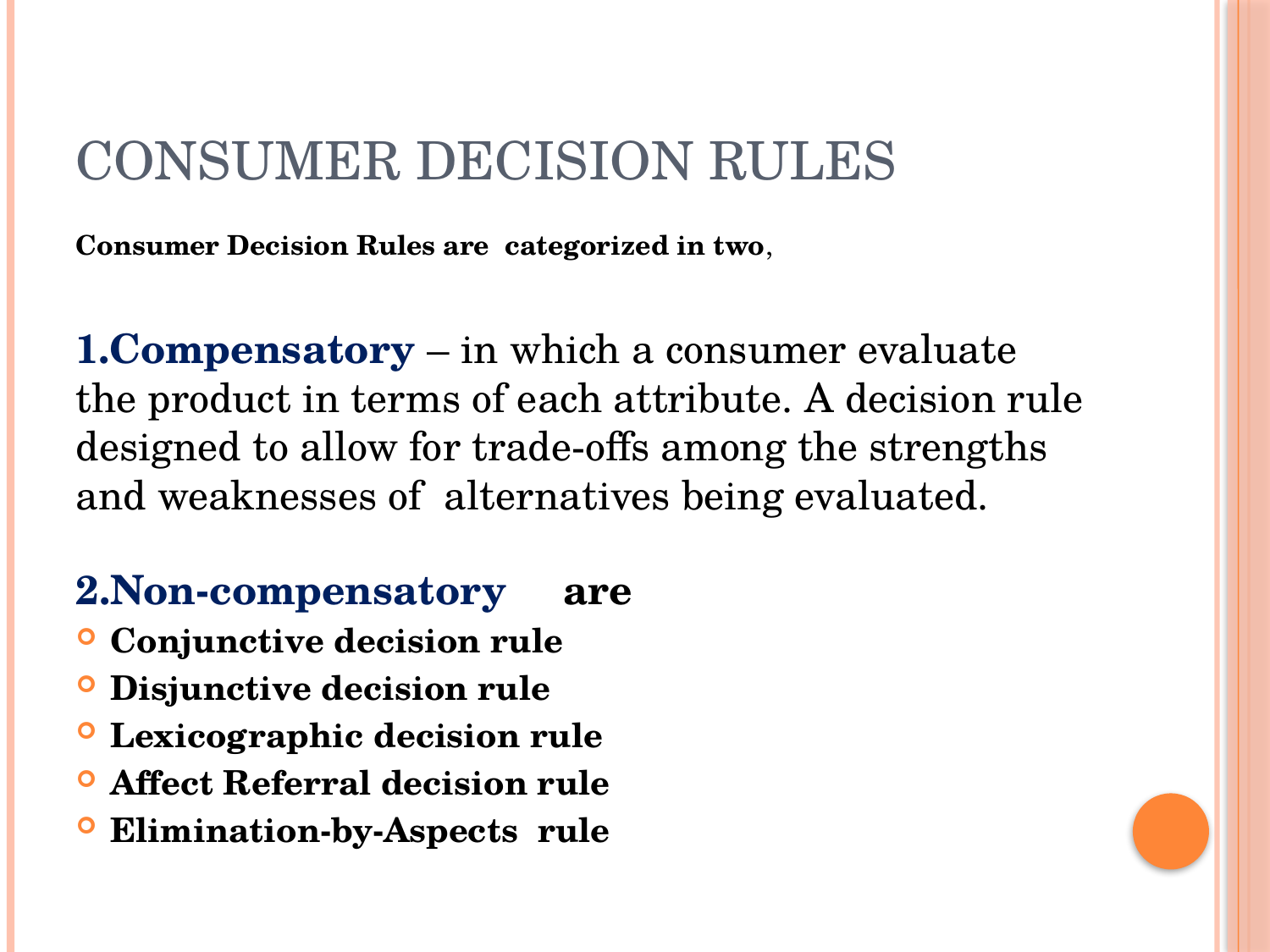

# CONSUMER DECISION RULES
Consumer Decision Rules are  categorized in two,

1.Compensatory – in which a consumer evaluate the product in terms of each attribute. A decision rule designed to allow for trade-offs among the strengths and weaknesses of  alternatives being evaluated.

2.Non-compensatory	are
Conjunctive decision rule
Disjunctive decision rule
Lexicographic decision rule
Affect Referral decision rule
Elimination-by-Aspects  rule